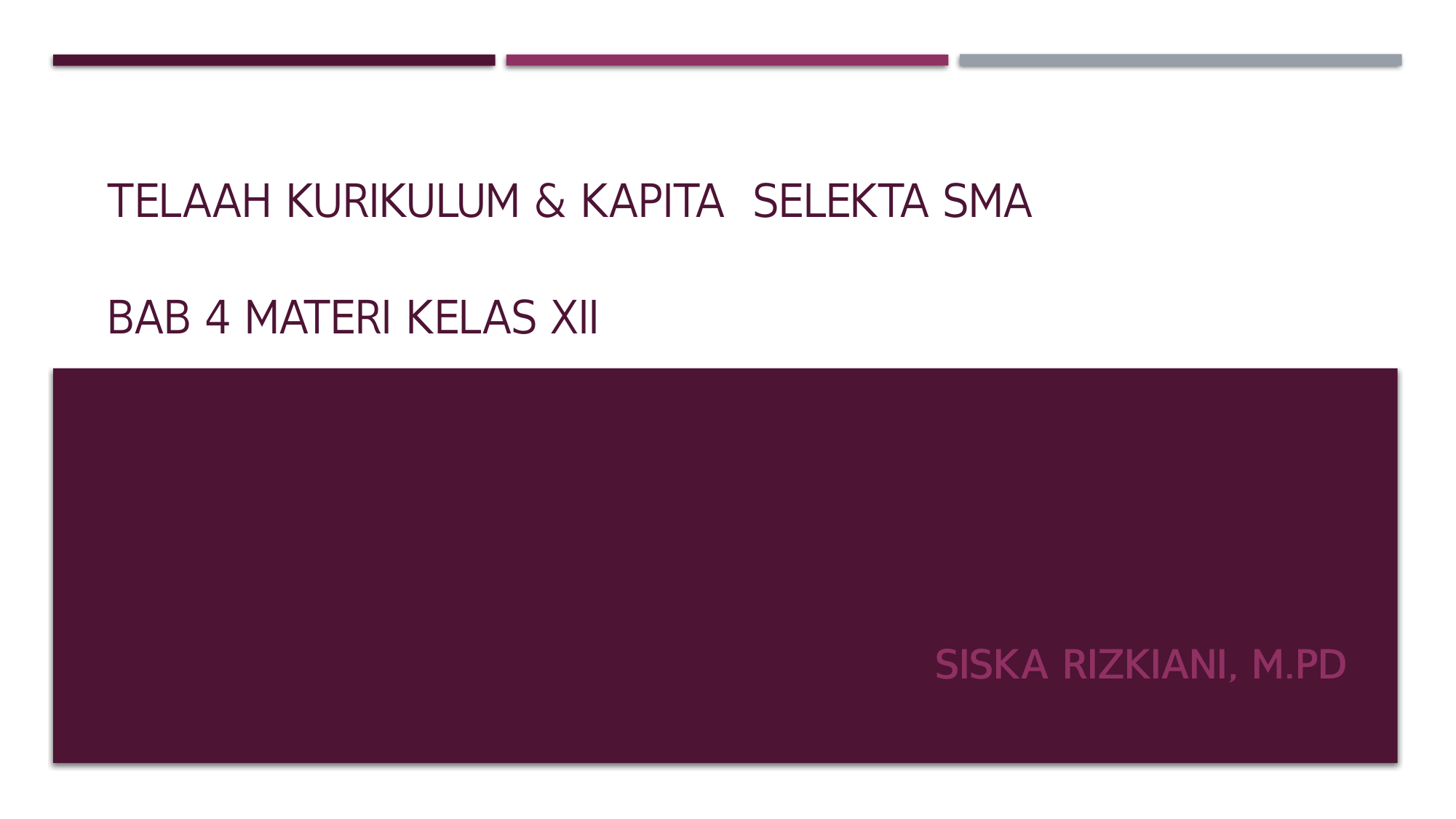

# Telaah Kurikulum & Kapita  Selekta SMA BAB 4 MATERI KELAS XiI
Siska Rizkiani, M.Pd